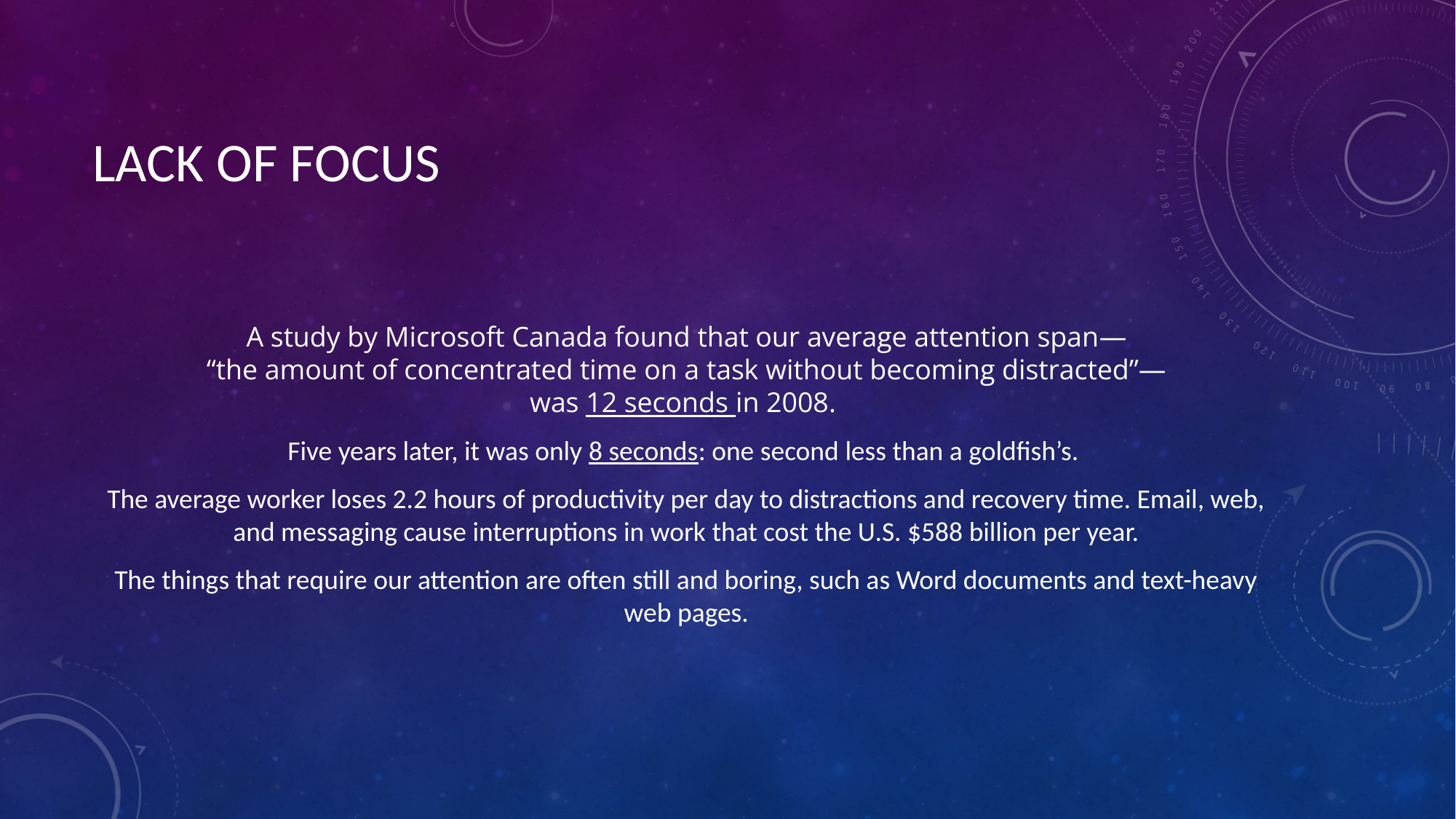

# Lack of Focus
A study by Microsoft Canada found that our average attention span—
“the amount of concentrated time on a task without becoming distracted”—
was 12 seconds in 2008.
Five years later, it was only 8 seconds: one second less than a goldfish’s.
The average worker loses 2.2 hours of productivity per day to distractions and recovery time. Email, web, and messaging cause interruptions in work that cost the U.S. $588 billion per year.
The things that require our attention are often still and boring, such as Word documents and text-heavy web pages.